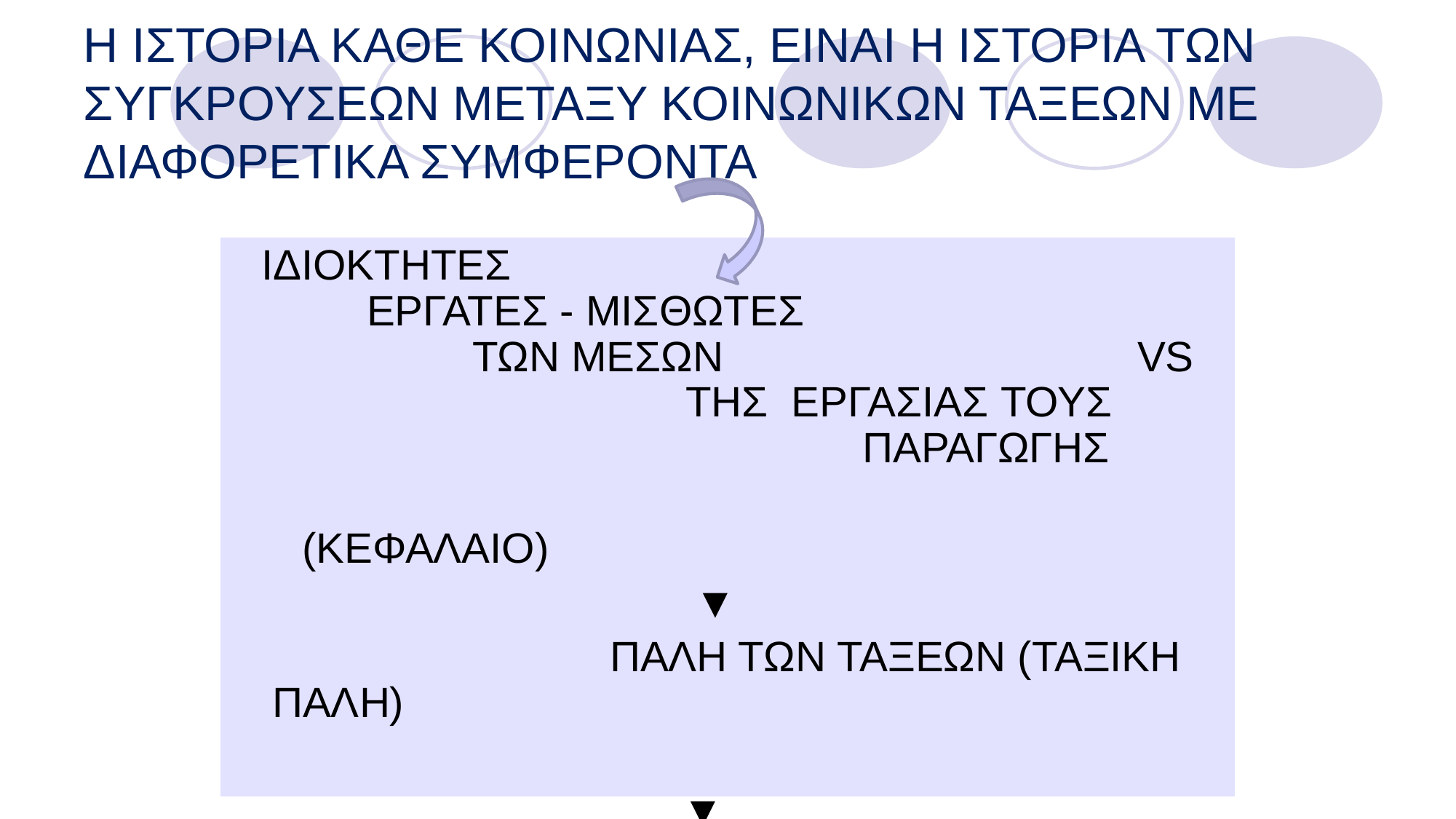

# Η ΙΣΤΟΡΙΑ ΚΑΘΕ ΚΟΙΝΩΝΙΑΣ, ΕΙΝΑΙ Η ΙΣΤΟΡΙΑ ΤΩΝ ΣΥΓΚΡΟΥΣΕΩΝ ΜΕΤΑΞΥ ΚΟΙΝΩΝΙΚΩΝ ΤΑΞΕΩΝ ΜΕ ΔΙΑΦΟΡΕΤΙΚΑ ΣΥΜΦΕΡΟΝΤΑ

   ΙΔΙΟΚΤΗΤΕΣ		                                                    ΕΡΓΑΤΕΣ - ΜΙΣΘΩΤΕΣ                                                     ΤΩΝ ΜΕΣΩΝ	                           VS                                      ΤΗΣ  ΕΡΓΑΣΙΑΣ ΤΟΥΣ                                                            ΠΑΡΑΓΩΓΗΣ
      (ΚΕΦΑΛΑΙΟ)
				        ▼
                                ΠΑΛΗ ΤΩΝ ΤΑΞΕΩΝ (ΤΑΞΙΚΗ ΠΑΛΗ)

                    		       ▼
                                     ΚΟΙΝΩΝΙΚΕΣ ΜΕΤΑΒΟΛΕΣ
                     (ΜΕΤΑΣΧΗΜΑΤΙΣΜΟΣ ΤΗΣ ΚΟΙΝΩΝΙΑΣ)